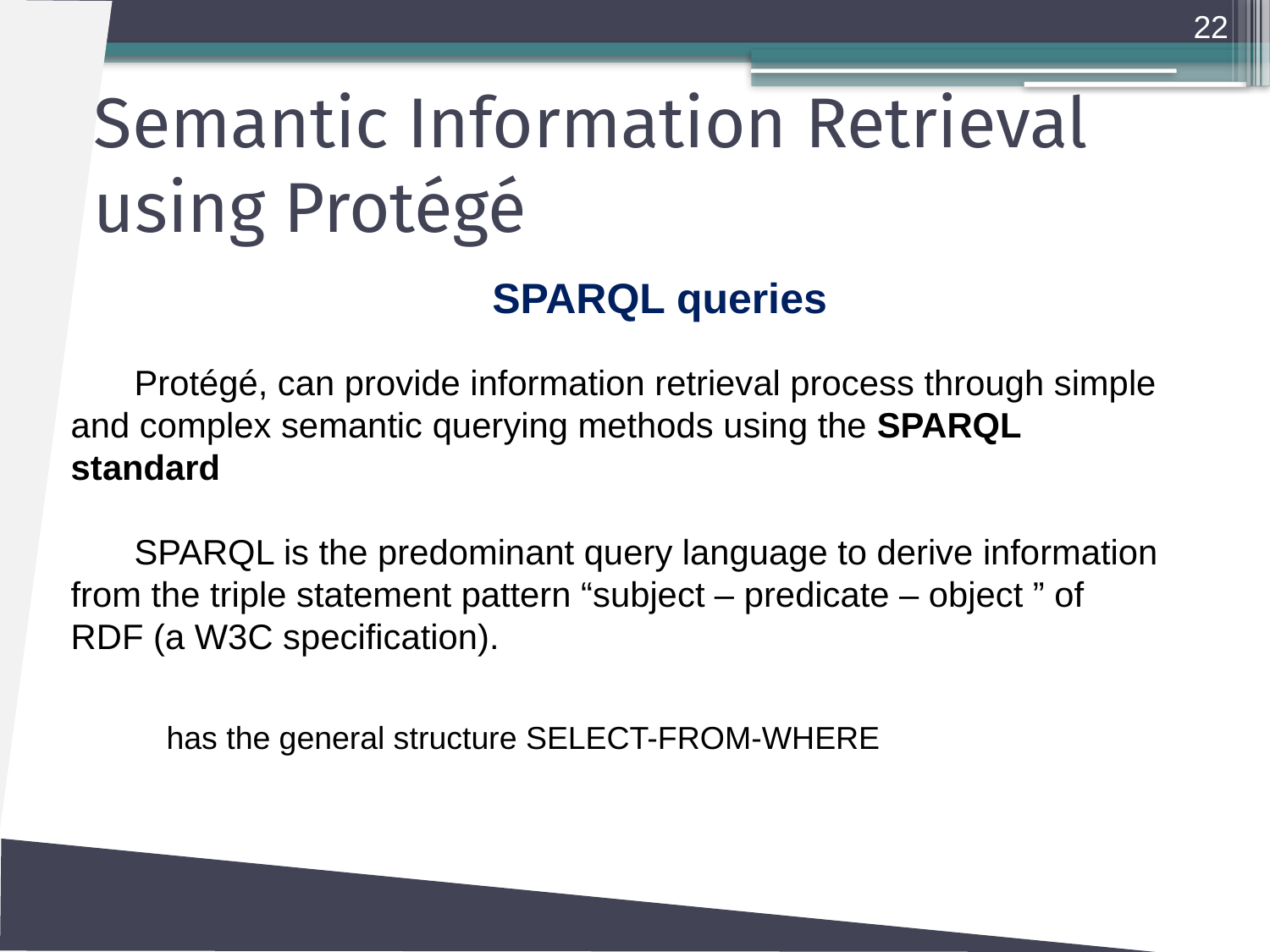

22
# Semantic Information Retrieval using Protégé

Protégé, can provide information retrieval process through simple and complex semantic querying methods using the SPARQL standard

SPARQL is the predominant query language to derive information from the triple statement pattern “subject – predicate – object ” of RDF (a W3C specification).

SPARQL queries
has the general structure SELECT-FROM-WHERE